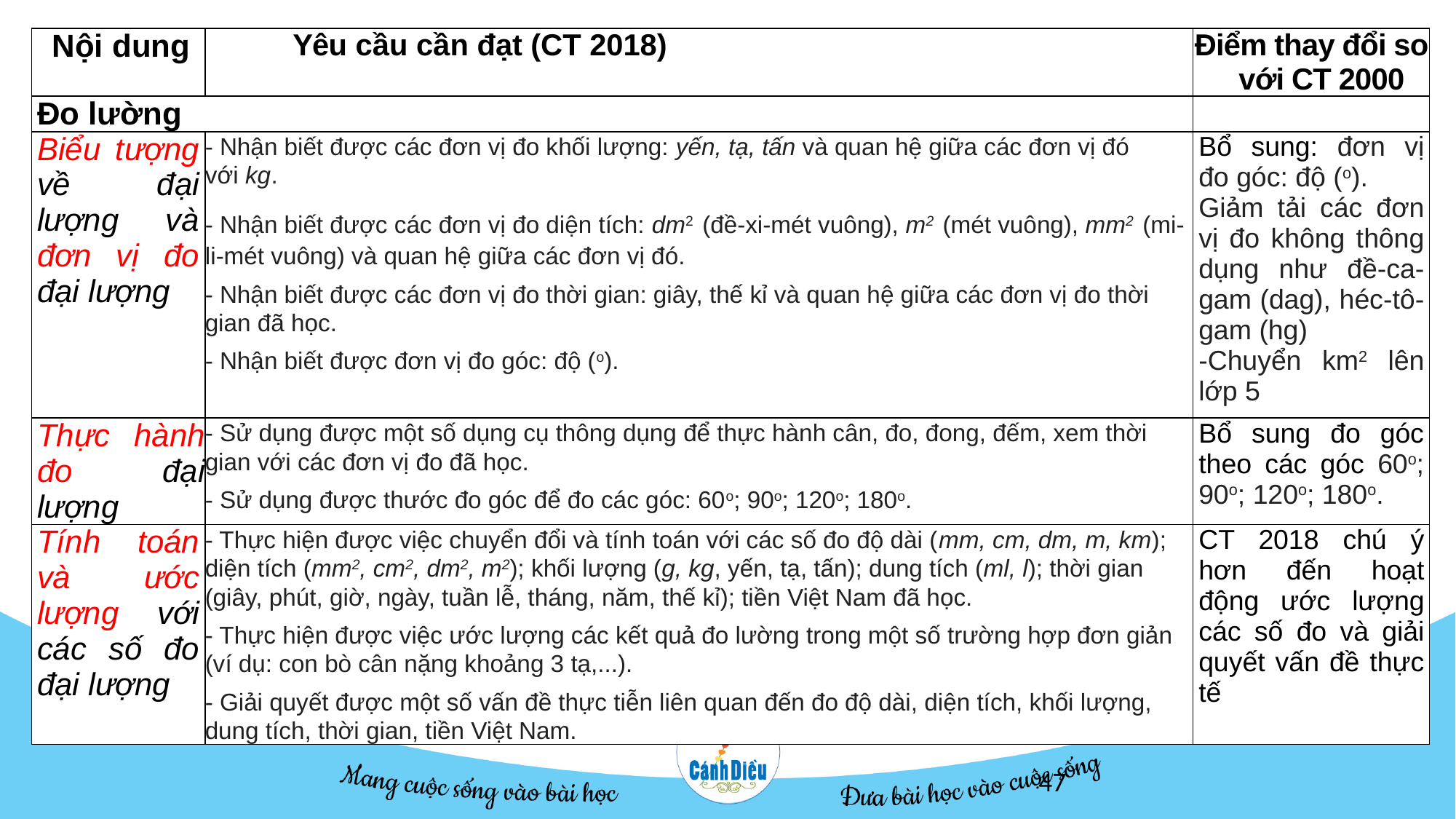

| Nội dung | Yêu cầu cần đạt (CT 2018) | Điểm thay đổi so với CT 2000 |
| --- | --- | --- |
| Đo lường |  |  |
| Biểu tượng về đại lượng và đơn vị đo đại lượng | - Nhận biết được các đơn vị đo khối lượng: yến, tạ, tấn và quan hệ giữa các đơn vị đó với kg. - Nhận biết được các đơn vị đo diện tích: dm2 (đề-xi-mét vuông), m2 (mét vuông), mm2 (mi-li-mét vuông) và quan hệ giữa các đơn vị đó. - Nhận biết được các đơn vị đo thời gian: giây, thế kỉ và quan hệ giữa các đơn vị đo thời gian đã học. - Nhận biết được đơn vị đo góc: độ (o). | Bổ sung: đơn vị đo góc: độ (o). Giảm tải các đơn vị đo không thông dụng như đề-ca-gam (dag), héc-tô-gam (hg) -Chuyển km2 lên lớp 5 |
| Thực hành đo đại lượng | - Sử dụng được một số dụng cụ thông dụng để thực hành cân, đo, đong, đếm, xem thời gian với các đơn vị đo đã học. - Sử dụng được thước đo góc để đo các góc: 60o; 90o; 120o; 180o. | Bổ sung đo góc theo các góc 60o; 90o; 120o; 180o. |
| Tính toán và ước lượng với các số đo đại lượng | - Thực hiện được việc chuyển đổi và tính toán với các số đo độ dài (mm, cm, dm, m, km); diện tích (mm2, cm2, dm2, m2); khối lượng (g, kg, yến, tạ, tấn); dung tích (ml, l); thời gian (giây, phút, giờ, ngày, tuần lễ, tháng, năm, thế kỉ); tiền Việt Nam đã học. - Thực hiện được việc ước lượng các kết quả đo lường trong một số trường hợp đơn giản (ví dụ: con bò cân nặng khoảng 3 tạ,...). - Giải quyết được một số vấn đề thực tiễn liên quan đến đo độ dài, diện tích, khối lượng, dung tích, thời gian, tiền Việt Nam. | CT 2018 chú ý hơn đến hoạt động ước lượng các số đo và giải quyết vấn đề thực tế |
47